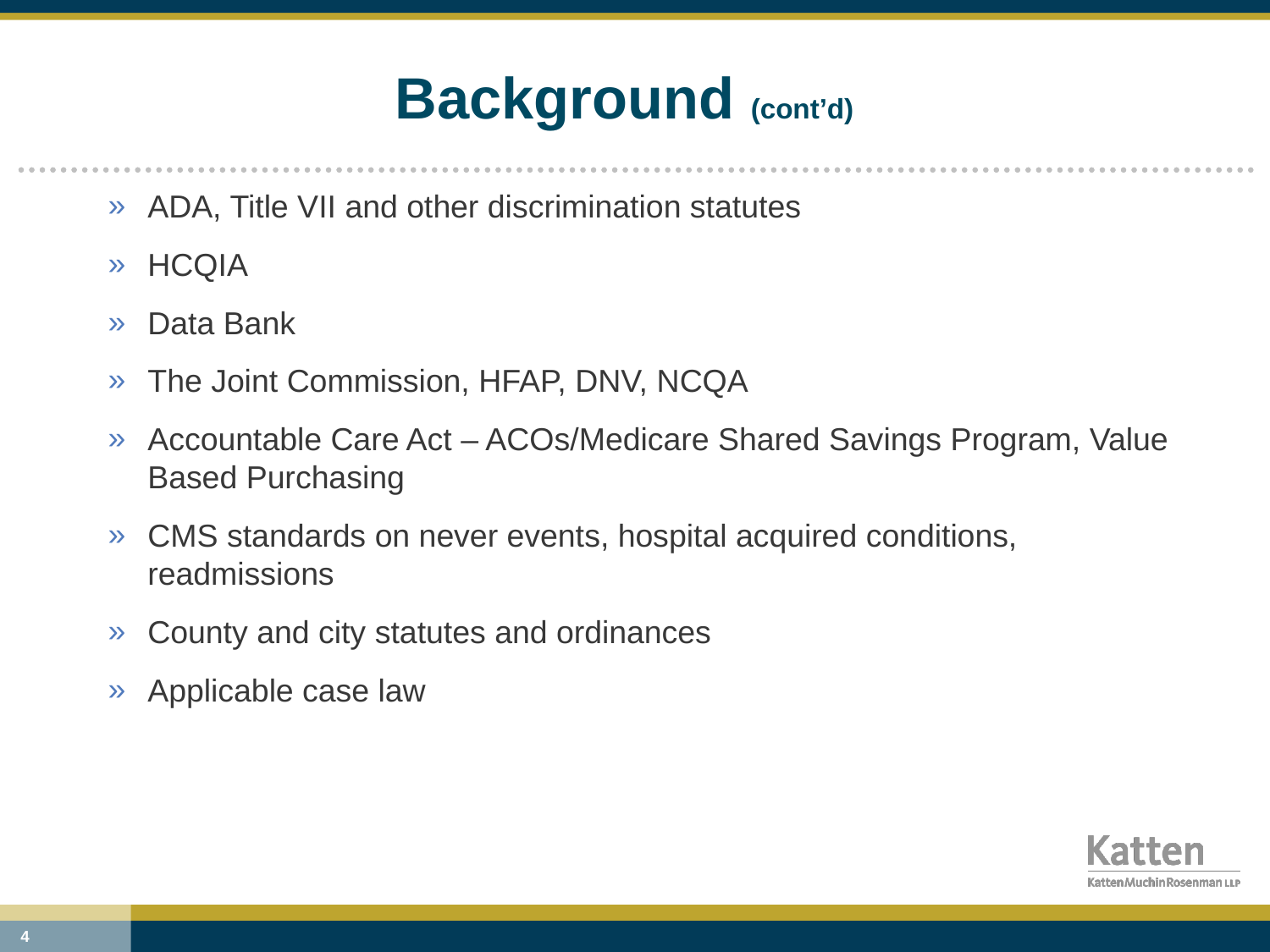

# Background (cont’d)
ADA, Title VII and other discrimination statutes
HCQIA
Data Bank
The Joint Commission, HFAP, DNV, NCQA
Accountable Care Act – ACOs/Medicare Shared Savings Program, Value Based Purchasing
CMS standards on never events, hospital acquired conditions, readmissions
County and city statutes and ordinances
Applicable case law